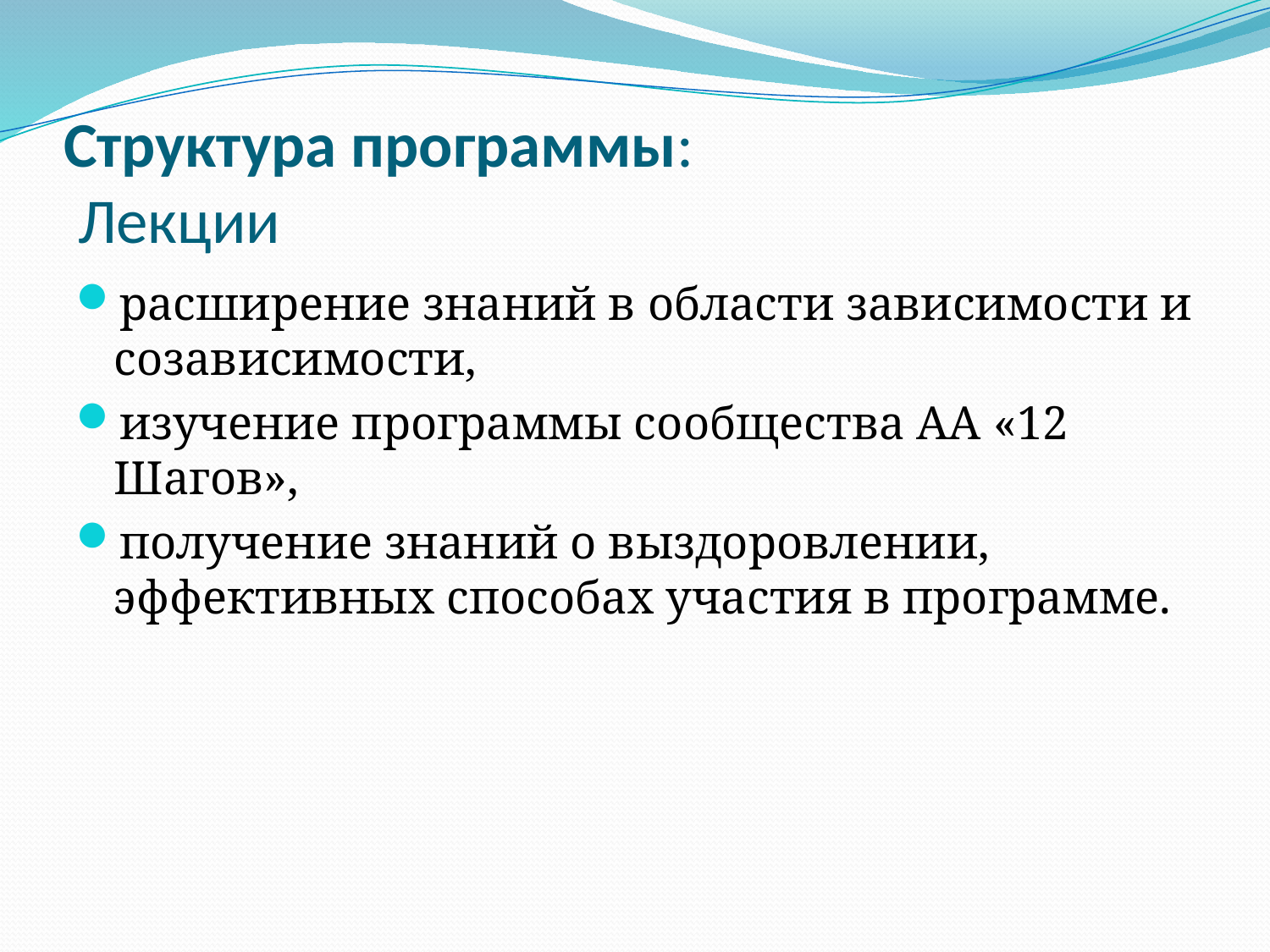

# Структура программы: Лекции
расширение знаний в области зависимости и созависимости,
изучение программы сообщества АА «12 Шагов»,
получение знаний о выздоровлении, эффективных способах участия в программе.